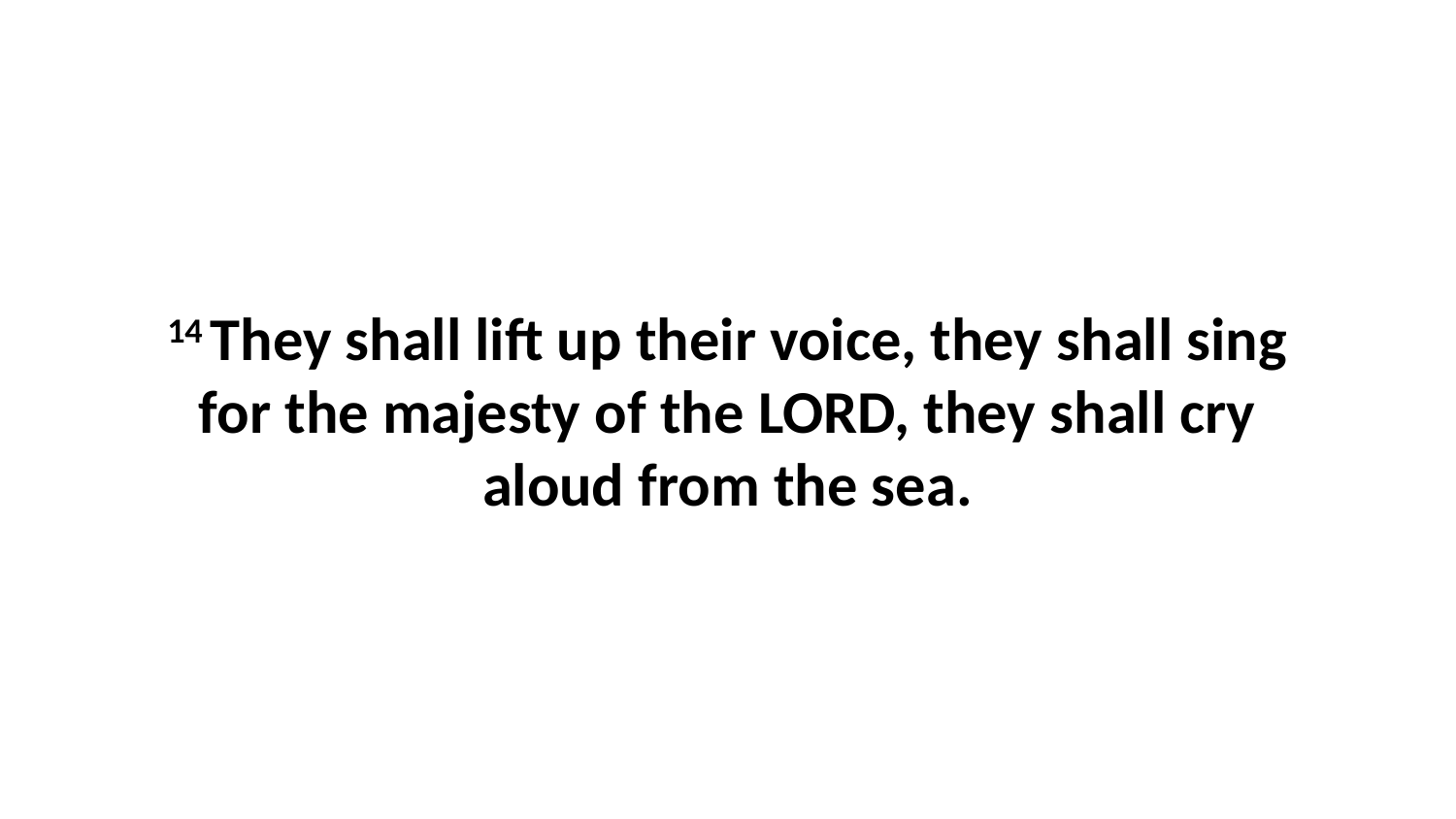

14 They shall lift up their voice, they shall sing for the majesty of the LORD, they shall cry aloud from the sea.